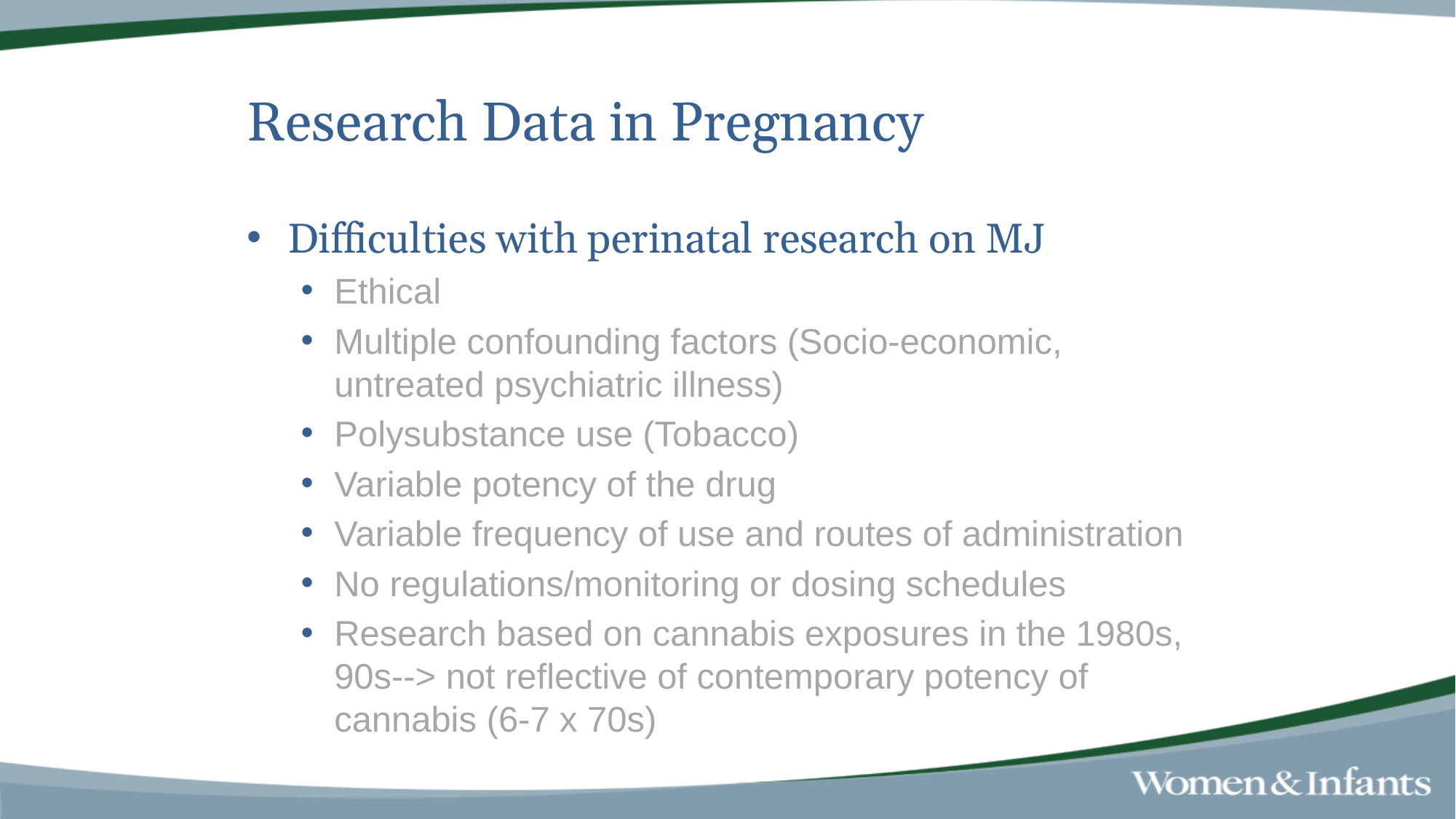

# Research Data in Pregnancy
Difficulties with perinatal research on MJ
Ethical
Multiple confounding factors (Socio-economic, untreated psychiatric illness)
Polysubstance use (Tobacco)
Variable potency of the drug
Variable frequency of use and routes of administration
No regulations/monitoring or dosing schedules
Research based on cannabis exposures in the 1980s, 90s--> not reflective of contemporary potency of cannabis (6-7 x 70s)